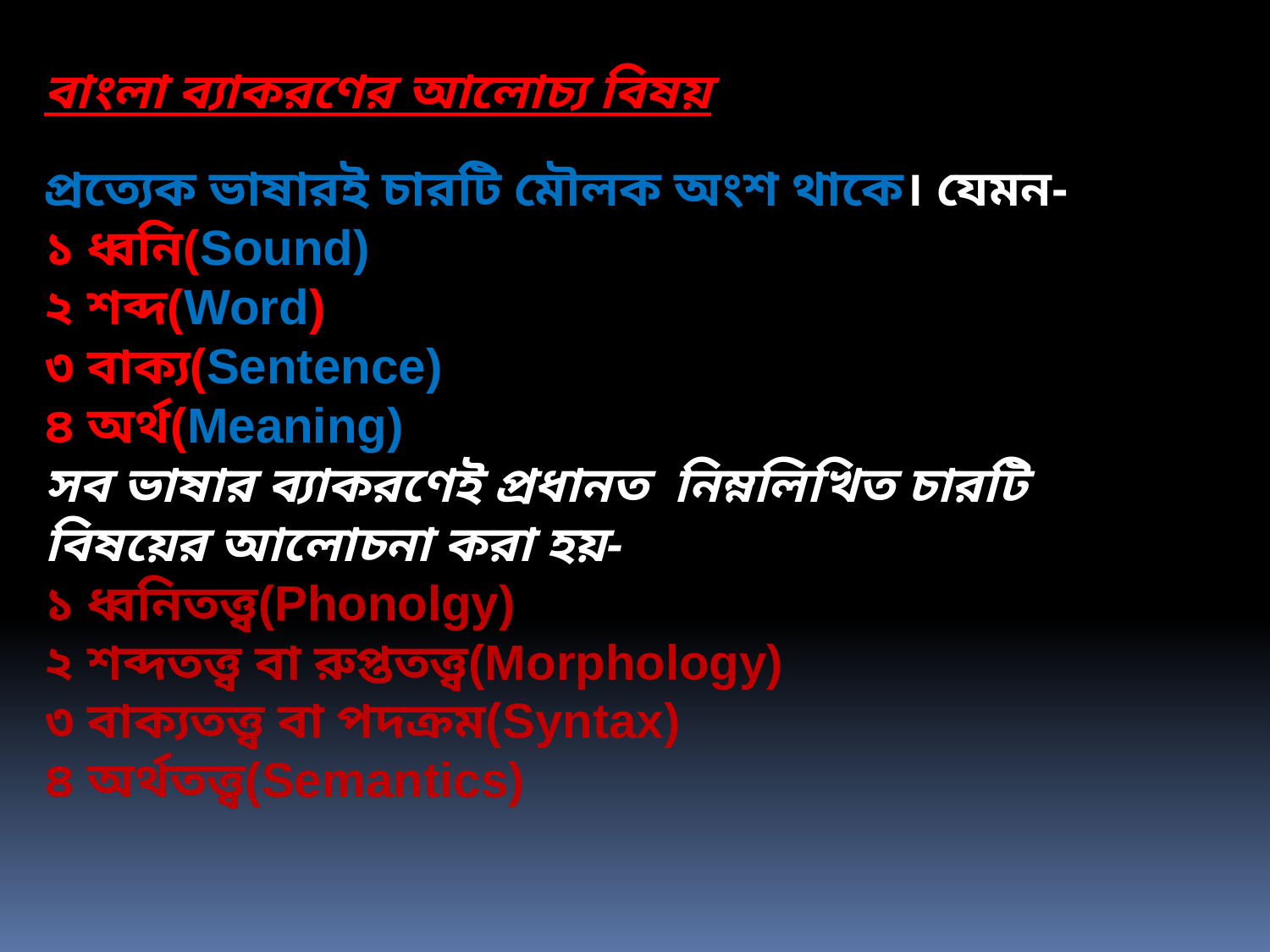

বাংলা ব্যাকরণের আলোচ্য বিষয়

প্রত্যেক ভাষারই চারটি মৌলক অংশ থাকে। যেমন-
১ ধ্বনি(Sound)
২ শব্দ(Word)
৩ বাক্য(Sentence)
৪ অর্থ(Meaning)
সব ভাষার ব্যাকরণেই প্রধানত  নিম্নলিখিত চারটি বিষয়ের আলোচনা করা হয়-
১ ধ্বনিতত্ত্ব(Phonolgy)
২ শব্দতত্ত্ব বা রুপ্ততত্ত্ব(Morphology)
৩ বাক্যতত্ত্ব বা পদক্রম(Syntax)
৪ অর্থতত্ত্ব(Semantics)